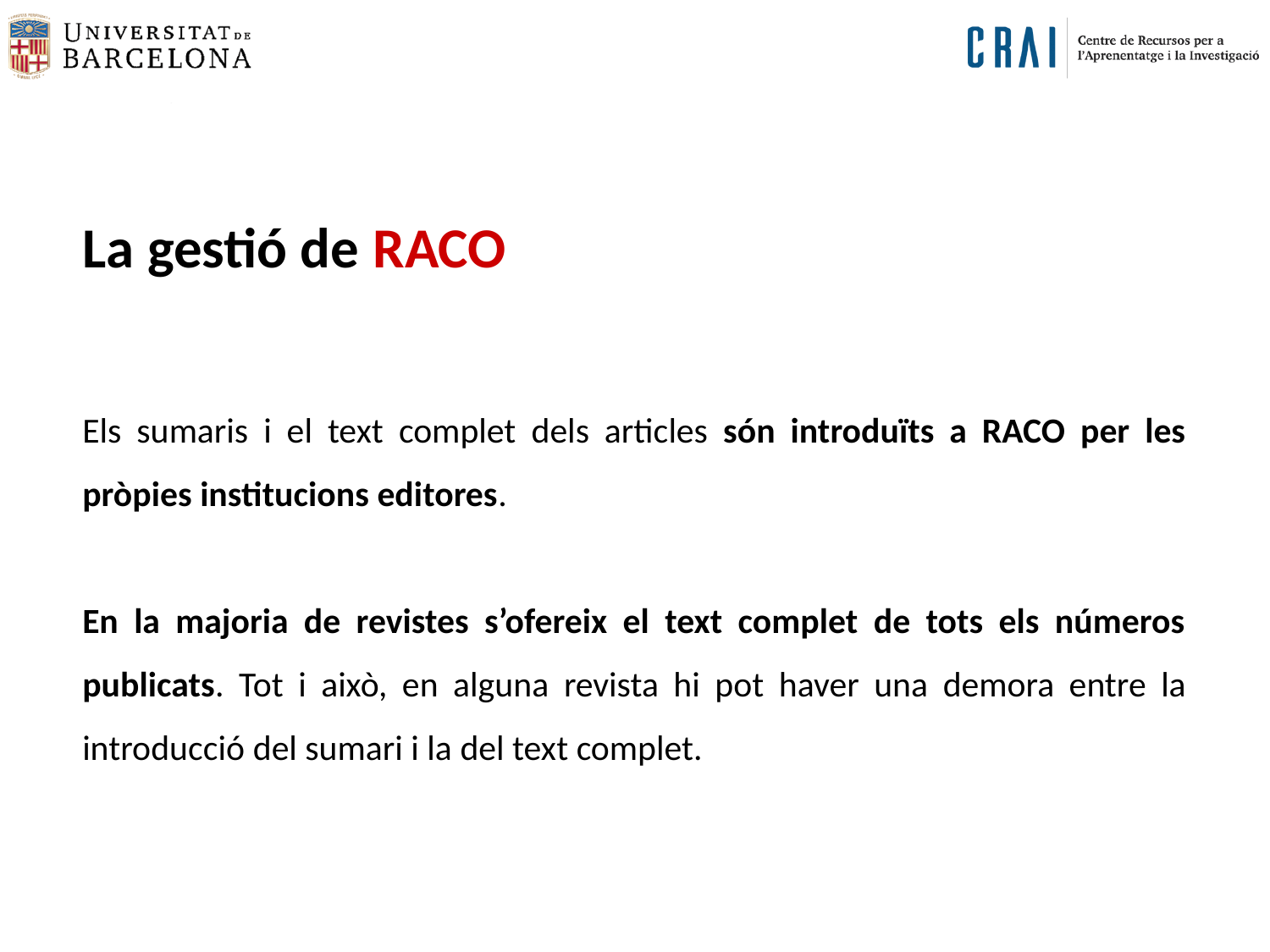

La gestió de RACO
Els sumaris i el text complet dels articles són introduïts a RACO per les pròpies institucions editores.

En la majoria de revistes s’ofereix el text complet de tots els números publicats. Tot i això, en alguna revista hi pot haver una demora entre la introducció del sumari i la del text complet.